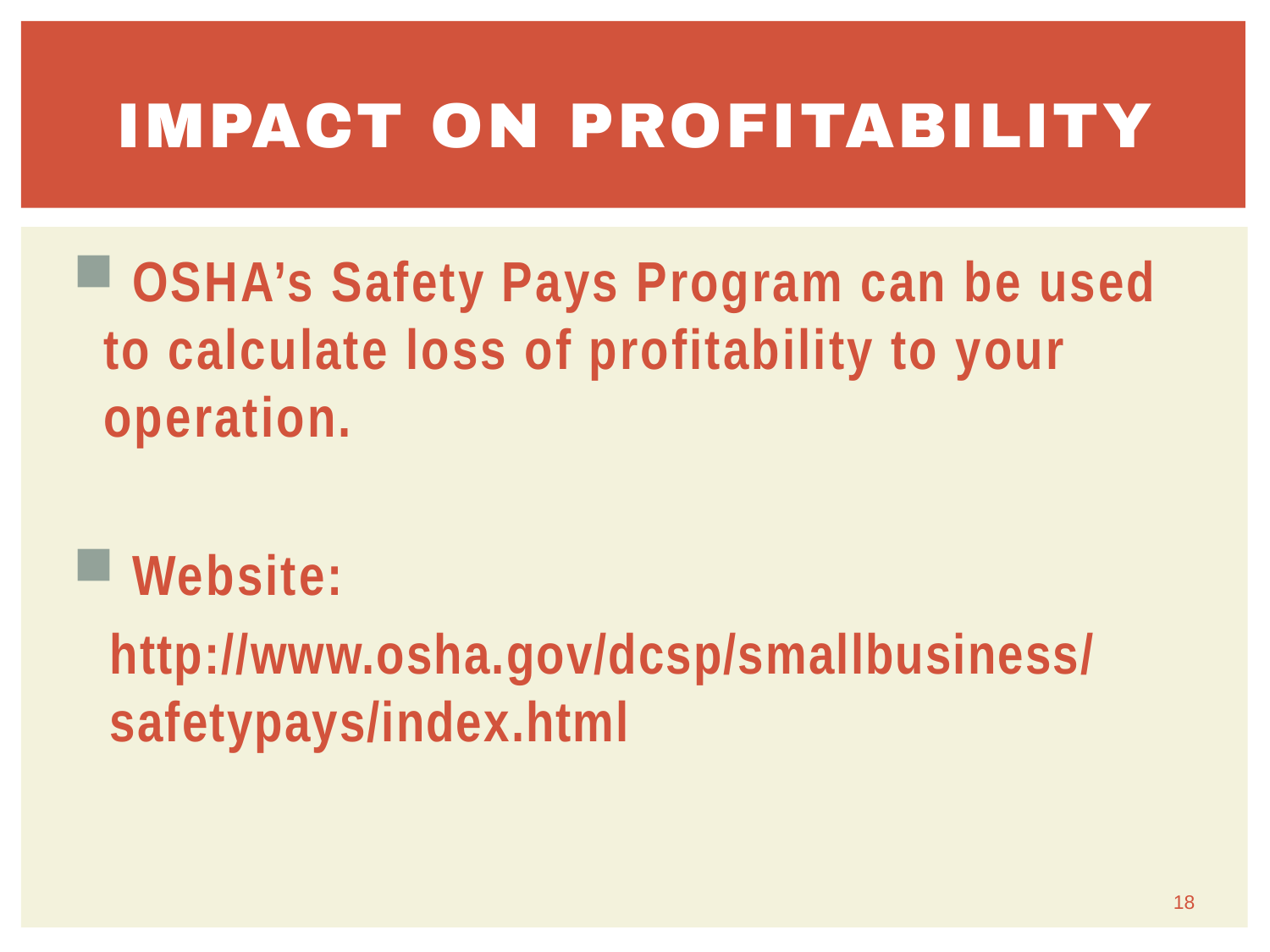

# Impact on Profitability
 OSHA’s Safety Pays Program can be used to calculate loss of profitability to your operation.

 Website:
http://www.osha.gov/dcsp/smallbusiness/safetypays/index.html
18